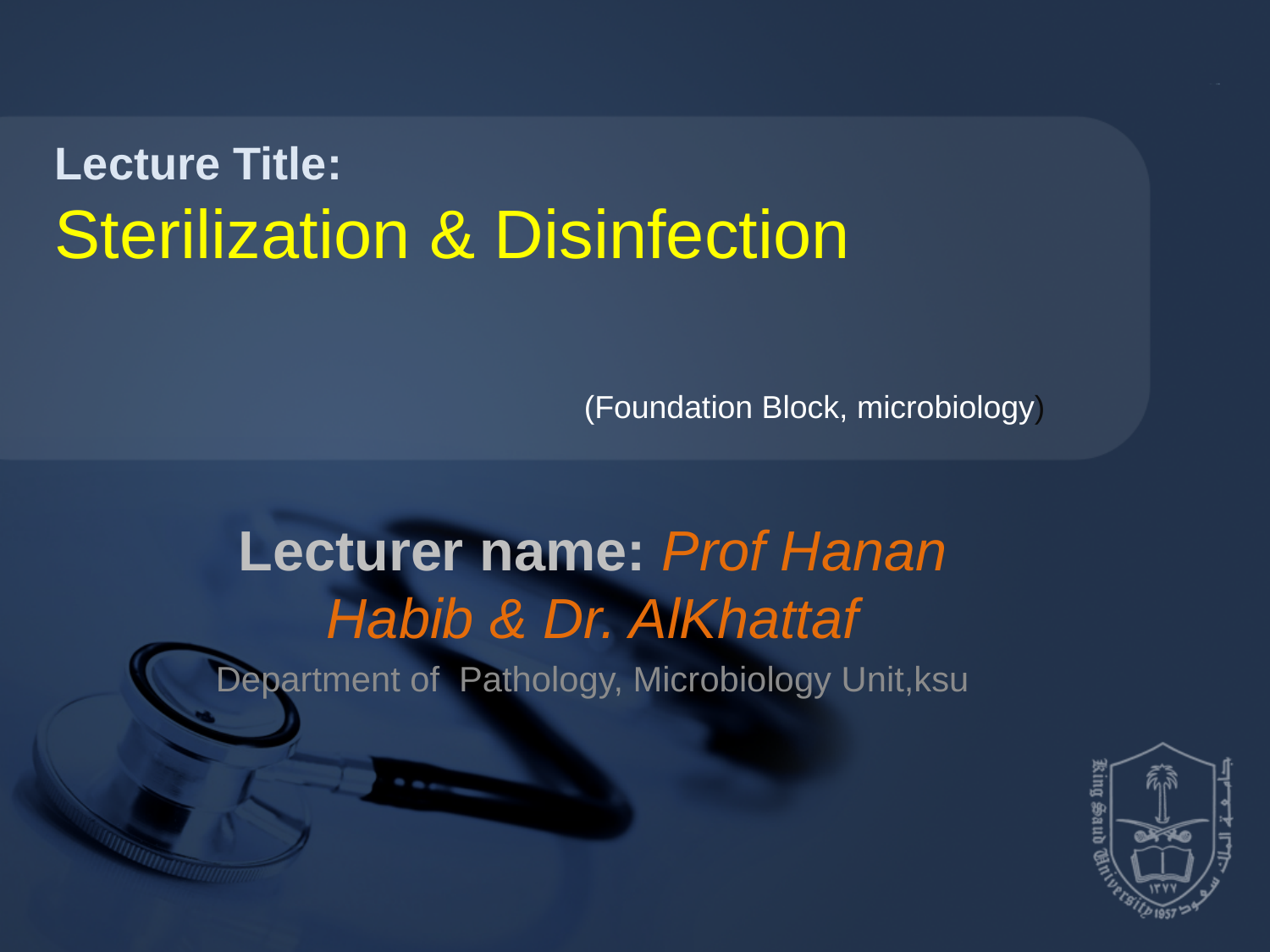

Lecture Title:
Sterilization & Disinfection
(Foundation Block, microbiology)
Lecturer name: Prof Hanan Habib & Dr. AlKhattaf
Department of  Pathology, Microbiology Unit,ksu